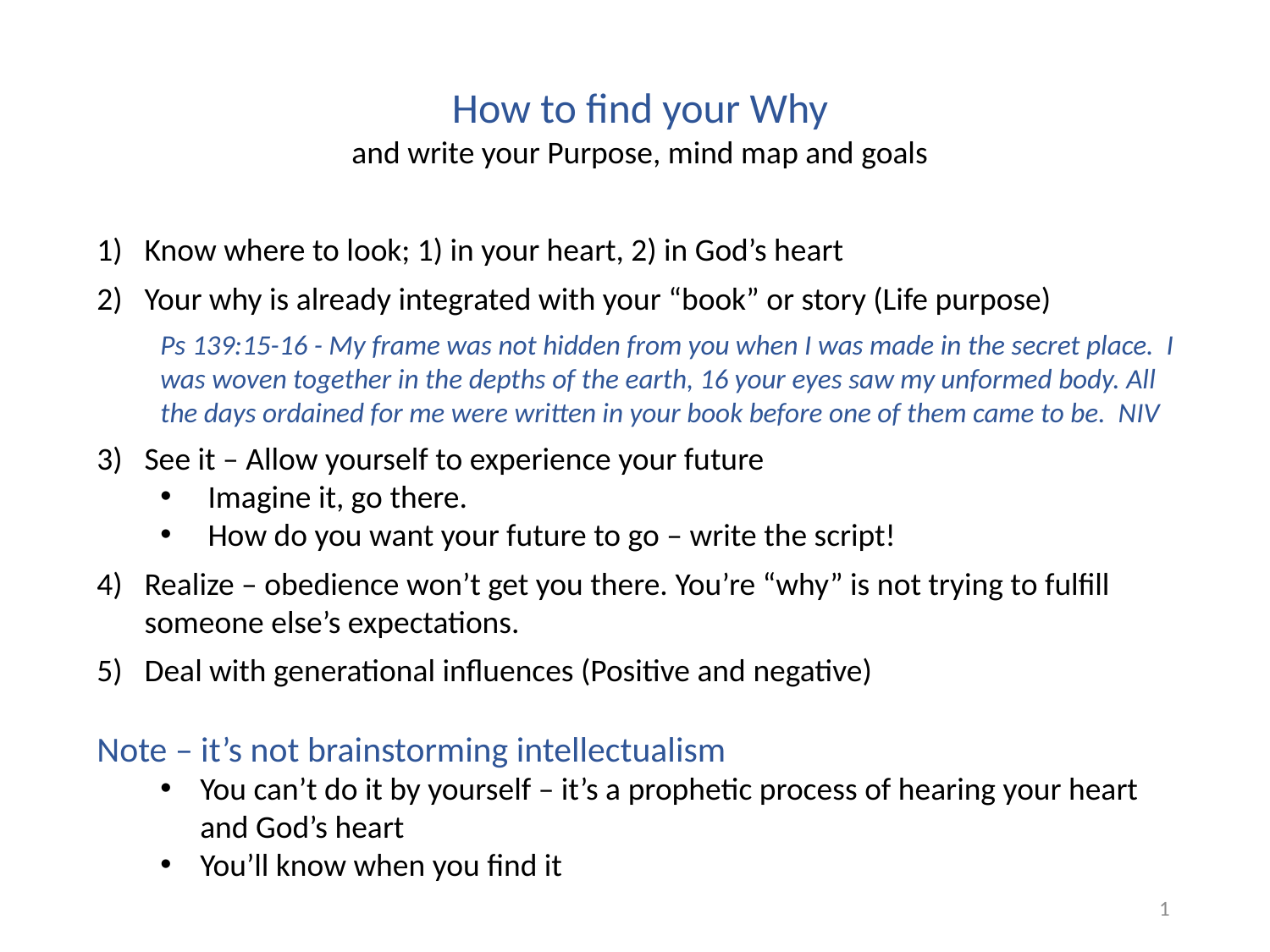

How to find your Why
and write your Purpose, mind map and goals

Know where to look; 1) in your heart, 2) in God’s heart
Your why is already integrated with your “book” or story (Life purpose)
Ps 139:15-16 - My frame was not hidden from you when I was made in the secret place.  I was woven together in the depths of the earth, 16 your eyes saw my unformed body. All the days ordained for me were written in your book before one of them came to be.  NIV
See it – Allow yourself to experience your future
Imagine it, go there.
How do you want your future to go – write the script!
Realize – obedience won’t get you there. You’re “why” is not trying to fulfill someone else’s expectations.
Deal with generational influences (Positive and negative)

Note – it’s not brainstorming intellectualism
You can’t do it by yourself – it’s a prophetic process of hearing your heart and God’s heart
You’ll know when you find it

1